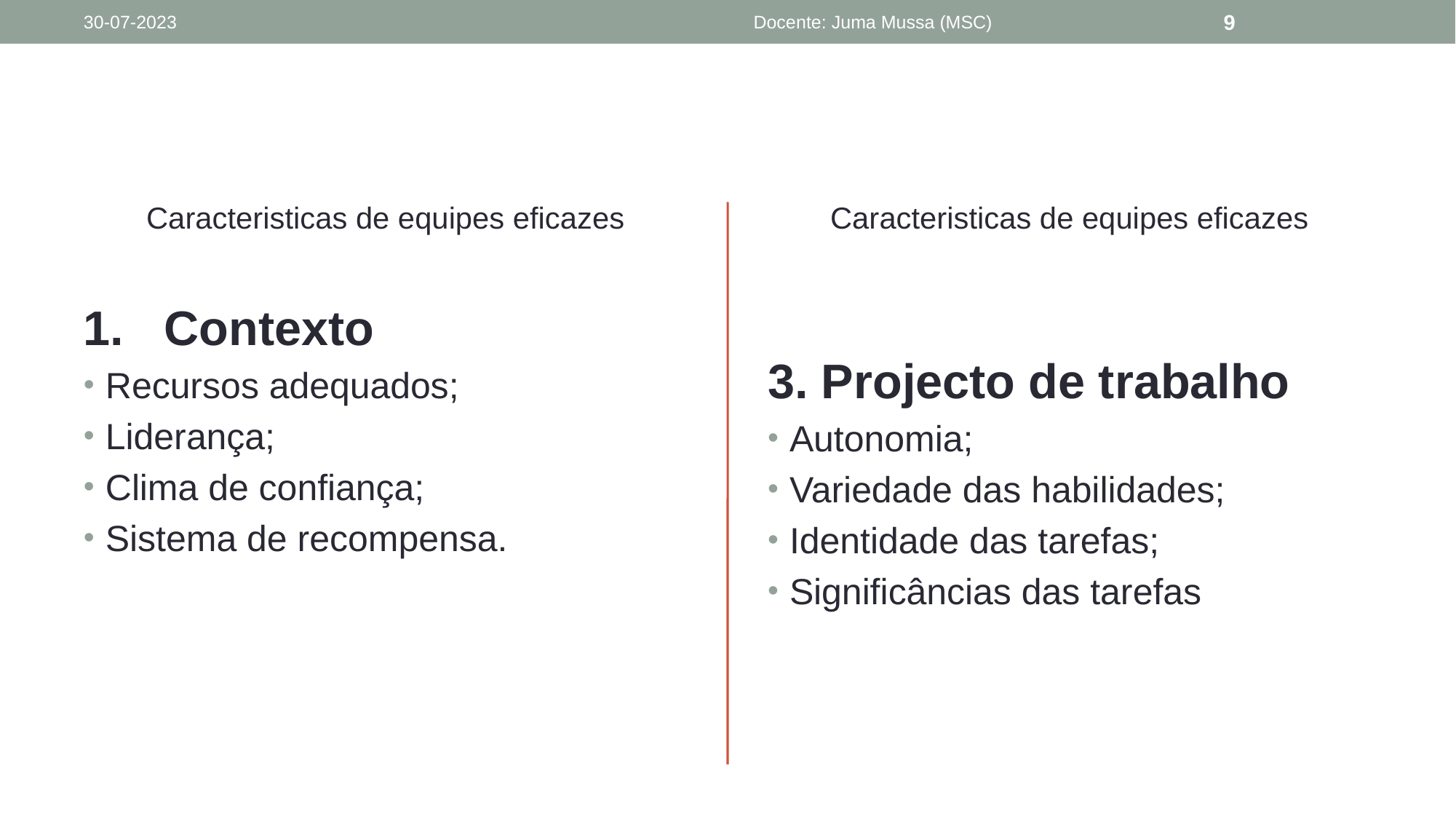

30-07-2023
Docente: Juma Mussa (MSC)
9
#
Caracteristicas de equipes eficazes

Caracteristicas de equipes eficazes

1.   Contexto
Recursos adequados;
Liderança;
Clima de confiança;
Sistema de recompensa.

3. Projecto de trabalho
Autonomia;
Variedade das habilidades;
Identidade das tarefas;
Significâncias das tarefas